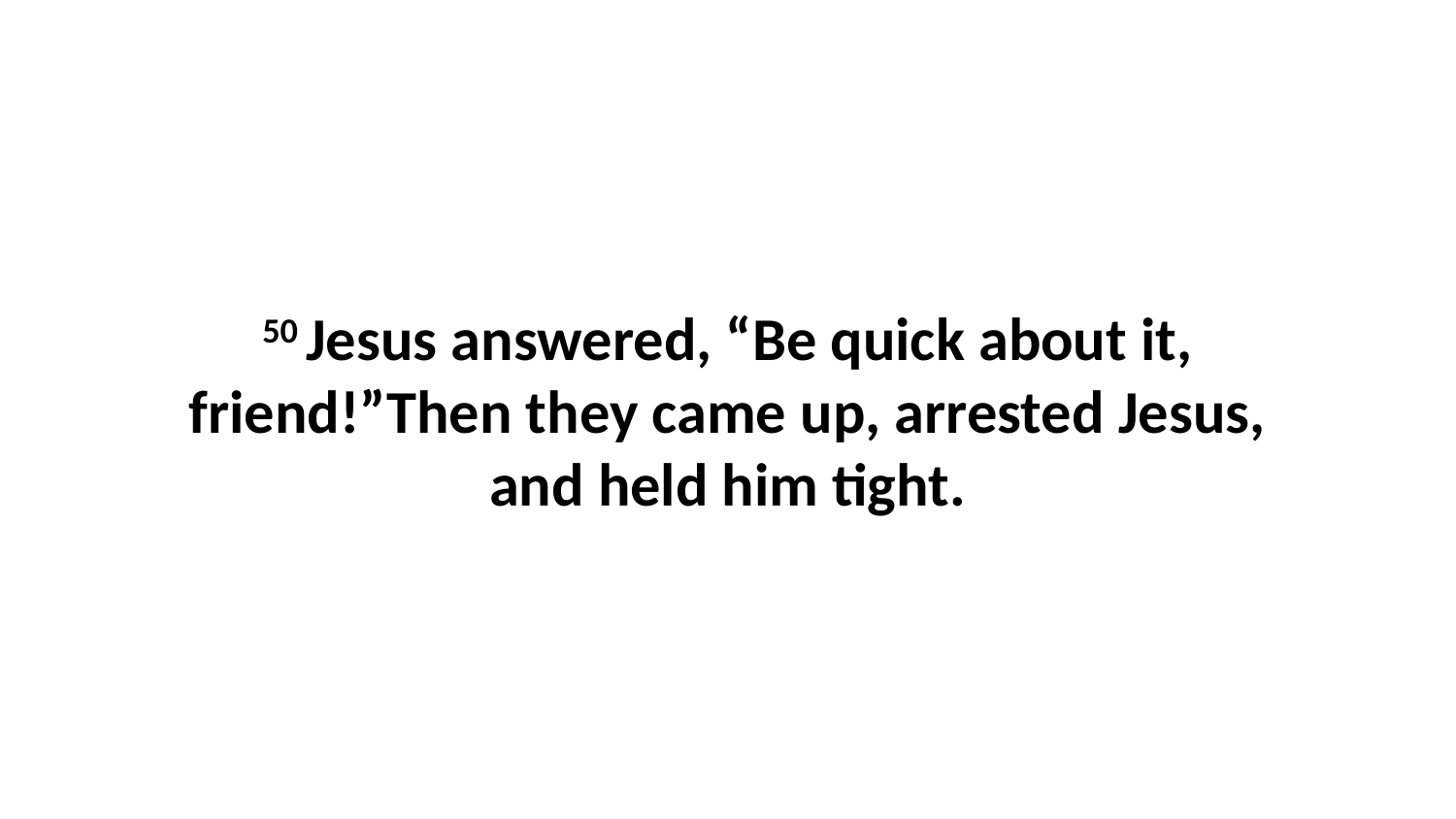

50 Jesus answered, “Be quick about it, friend!”Then they came up, arrested Jesus, and held him tight.